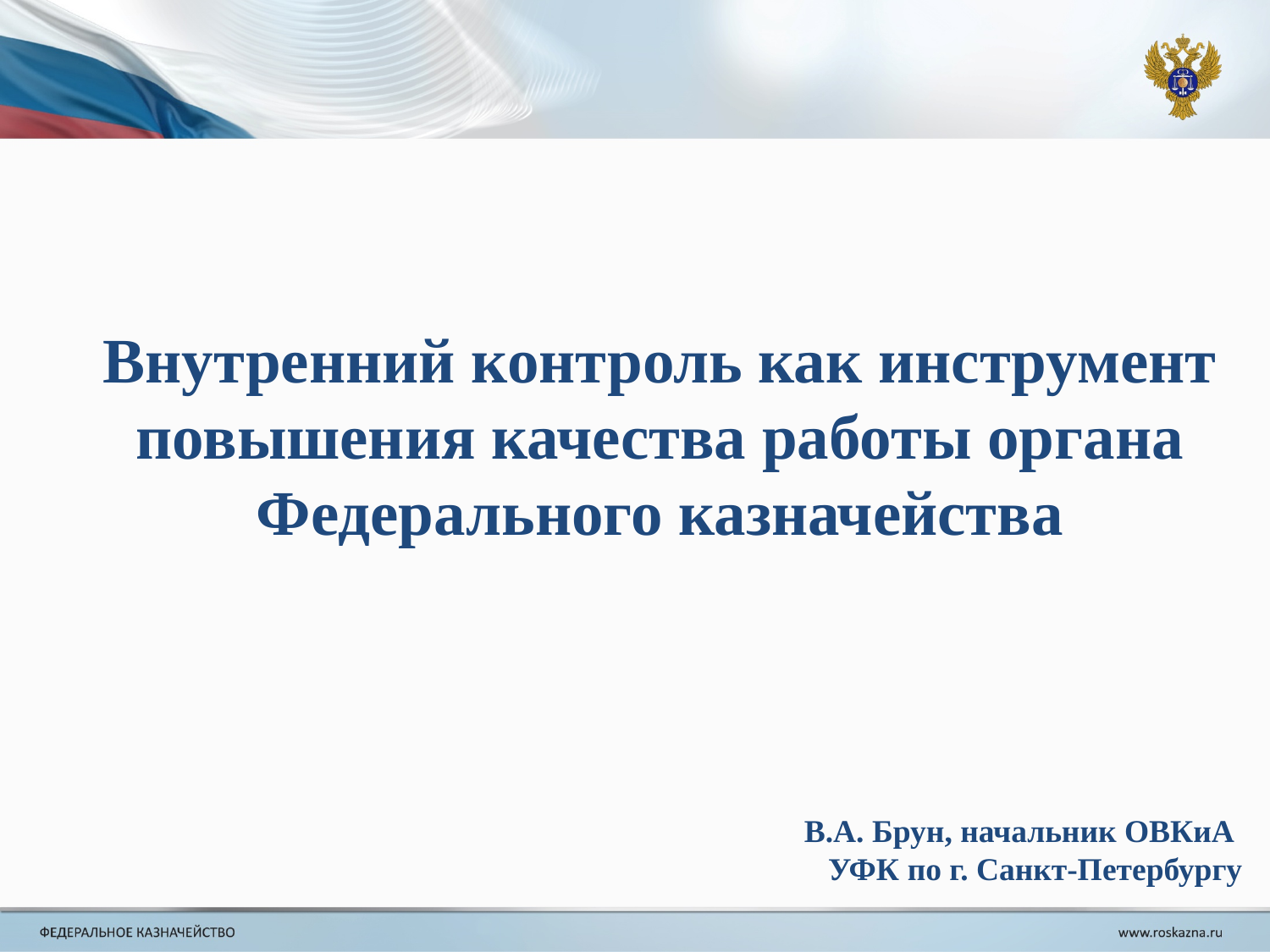

Внутренний контроль как инструмент повышения качества работы органа Федерального казначейства

В.А. Брун, начальник ОВКиА
		                                                УФК по г. Санкт-Петербургу